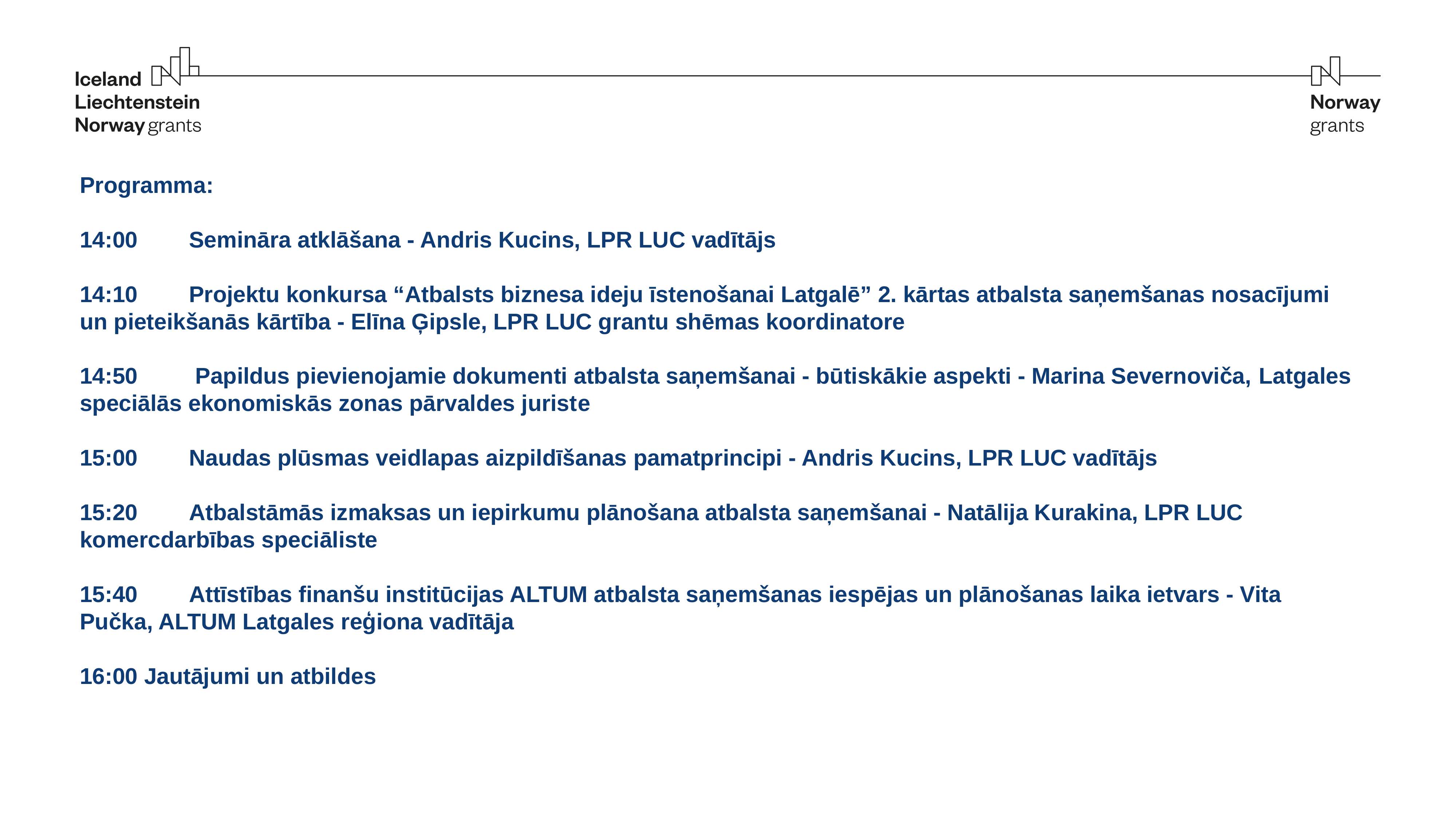

# Programma: 14:00 	Semināra atklāšana - Andris Kucins, LPR LUC vadītājs 14:10 	Projektu konkursa “Atbalsts biznesa ideju īstenošanai Latgalē” 2. kārtas atbalsta saņemšanas nosacījumi un pieteikšanās kārtība - Elīna Ģipsle, LPR LUC grantu shēmas koordinatore   14:50	 Papildus pievienojamie dokumenti atbalsta saņemšanai - būtiskākie aspekti - Marina Severnoviča, Latgales speciālās ekonomiskās zonas pārvaldes juriste   15:00 	Naudas plūsmas veidlapas aizpildīšanas pamatprincipi - Andris Kucins, LPR LUC vadītājs   15:20 	Atbalstāmās izmaksas un iepirkumu plānošana atbalsta saņemšanai - Natālija Kurakina, LPR LUC komercdarbības speciāliste 15:40 	Attīstības finanšu institūcijas ALTUM atbalsta saņemšanas iespējas un plānošanas laika ietvars - Vita Pučka, ALTUM Latgales reģiona vadītāja 16:00 Jautājumi un atbildes